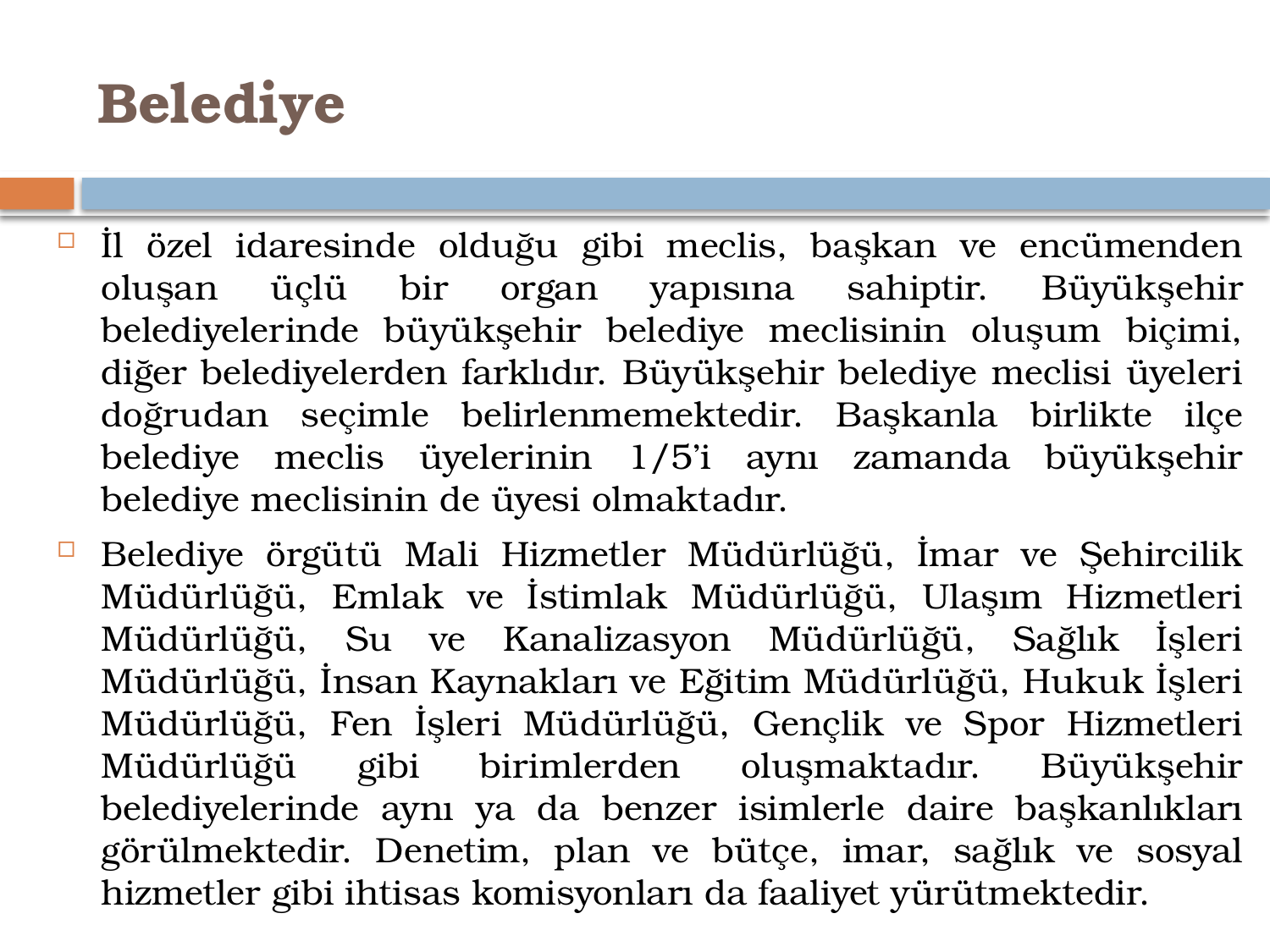

# Belediye
İl özel idaresinde olduğu gibi meclis, başkan ve encümenden oluşan üçlü bir organ yapısına sahiptir. Büyükşehir belediyelerinde büyükşehir belediye meclisinin oluşum biçimi, diğer belediyelerden farklıdır. Büyükşehir belediye meclisi üyeleri doğrudan seçimle belirlenmemektedir. Başkanla birlikte ilçe belediye meclis üyelerinin 1/5’i aynı zamanda büyükşehir belediye meclisinin de üyesi olmaktadır.
Belediye örgütü Mali Hizmetler Müdürlüğü, İmar ve Şehircilik Müdürlüğü, Emlak ve İstimlak Müdürlüğü, Ulaşım Hizmetleri Müdürlüğü, Su ve Kanalizasyon Müdürlüğü, Sağlık İşleri Müdürlüğü, İnsan Kaynakları ve Eğitim Müdürlüğü, Hukuk İşleri Müdürlüğü, Fen İşleri Müdürlüğü, Gençlik ve Spor Hizmetleri Müdürlüğü gibi birimlerden oluşmaktadır. Büyükşehir belediyelerinde aynı ya da benzer isimlerle daire başkanlıkları görülmektedir. Denetim, plan ve bütçe, imar, sağlık ve sosyal hizmetler gibi ihtisas komisyonları da faaliyet yürütmektedir.